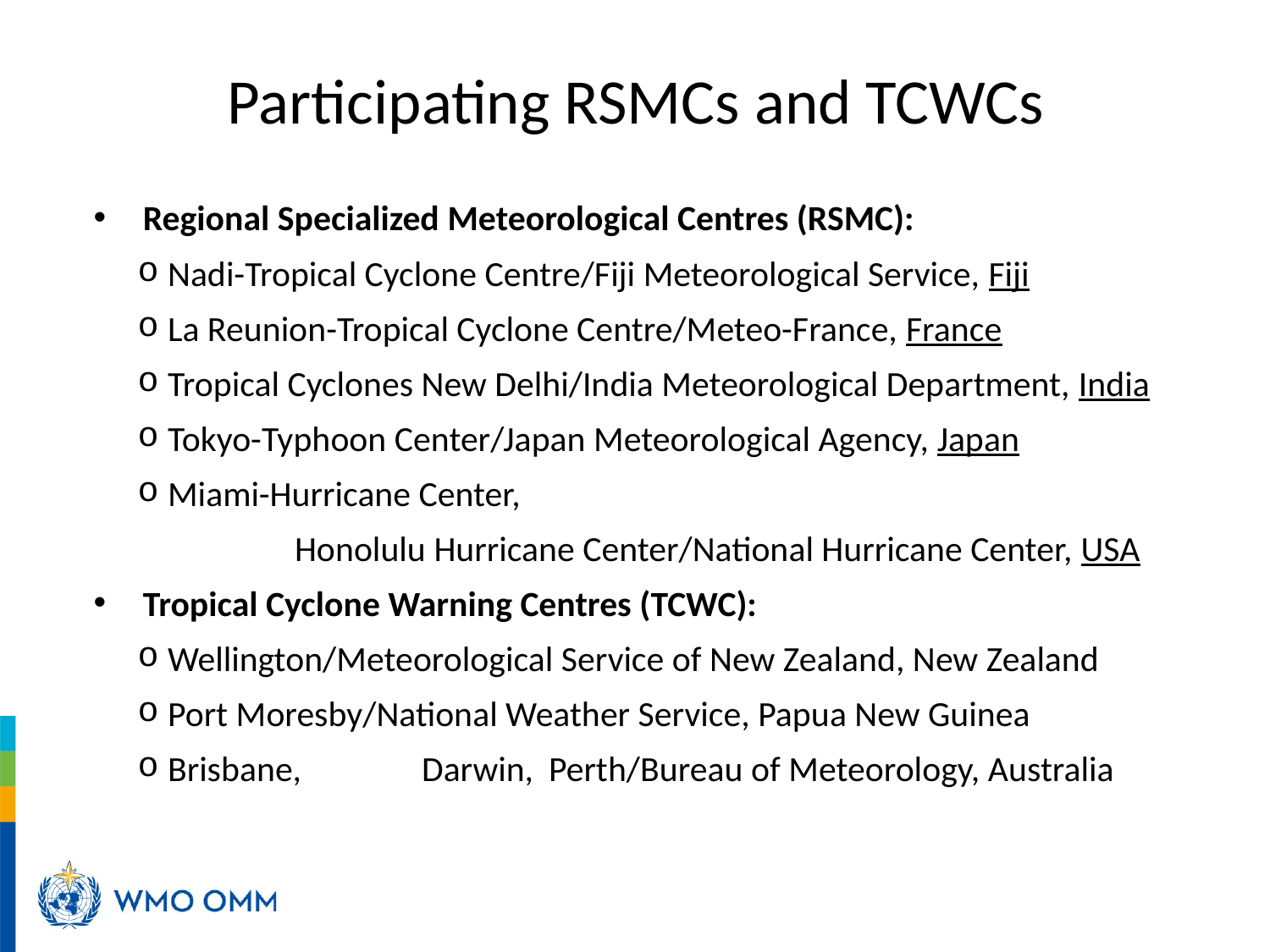

Participating RSMCs and TCWCs
Regional Specialized Meteorological Centres (RSMC):
Nadi-Tropical Cyclone Centre/Fiji Meteorological Service, Fiji
La Reunion-Tropical Cyclone Centre/Meteo-France, France
Tropical Cyclones New Delhi/India Meteorological Department, India
Tokyo-Typhoon Center/Japan Meteorological Agency, Japan
Miami-Hurricane Center,
	Honolulu Hurricane Center/National Hurricane Center, USA
Tropical Cyclone Warning Centres (TCWC):
Wellington/Meteorological Service of New Zealand, New Zealand
Port Moresby/National Weather Service, Papua New Guinea
Brisbane, 	Darwin,	Perth/Bureau of Meteorology, Australia